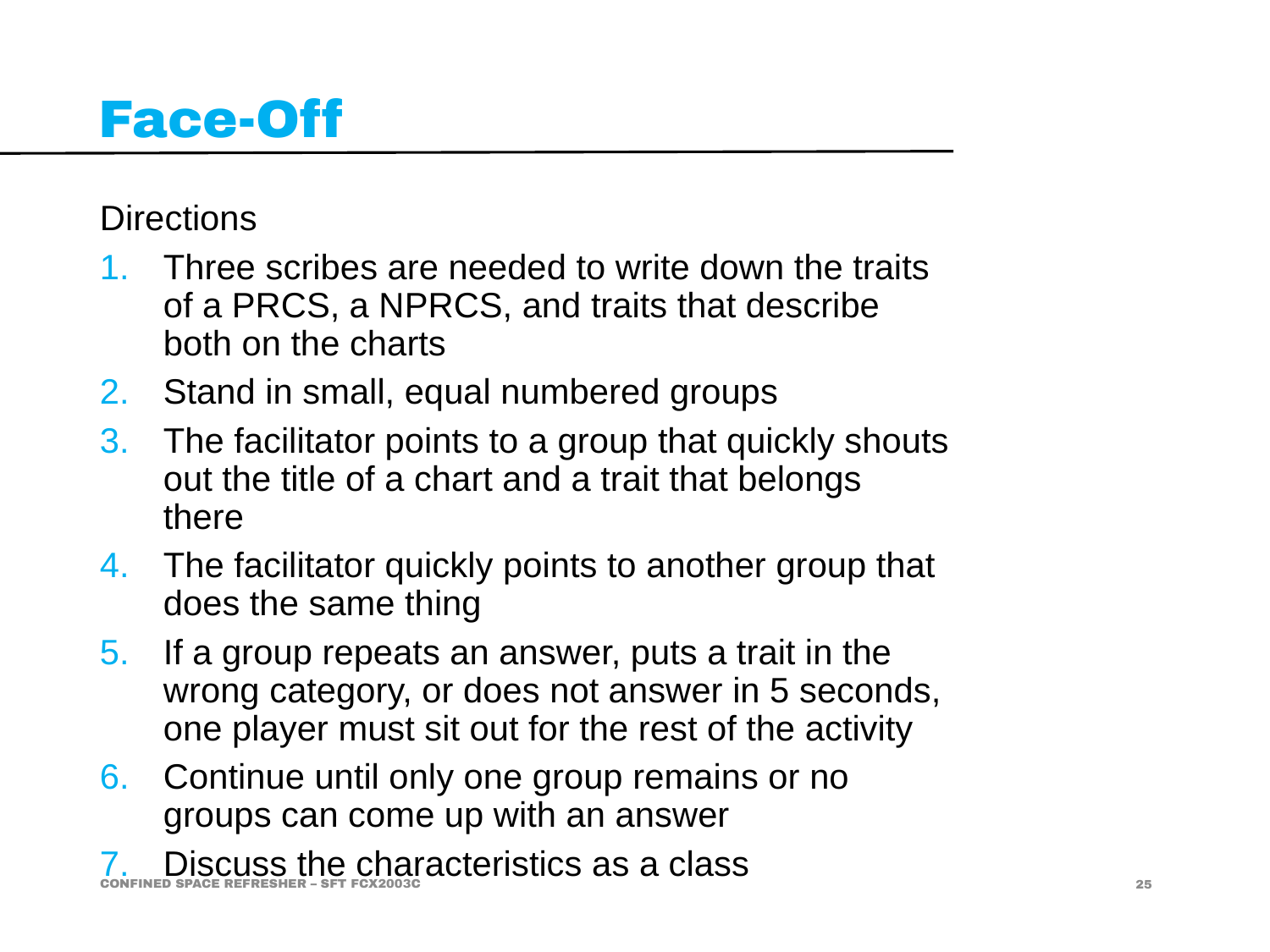

Face-Off
Directions
Three scribes are needed to write down the traits of a PRCS, a NPRCS, and traits that describe both on the charts
Stand in small, equal numbered groups
The facilitator points to a group that quickly shouts out the title of a chart and a trait that belongs there
The facilitator quickly points to another group that does the same thing
If a group repeats an answer, puts a trait in the wrong category, or does not answer in 5 seconds, one player must sit out for the rest of the activity
Continue until only one group remains or no groups can come up with an answer
Discuss the characteristics as a class
Activity 7
CONFINED SPACE REFRESHER – SFT FCX2003C
25